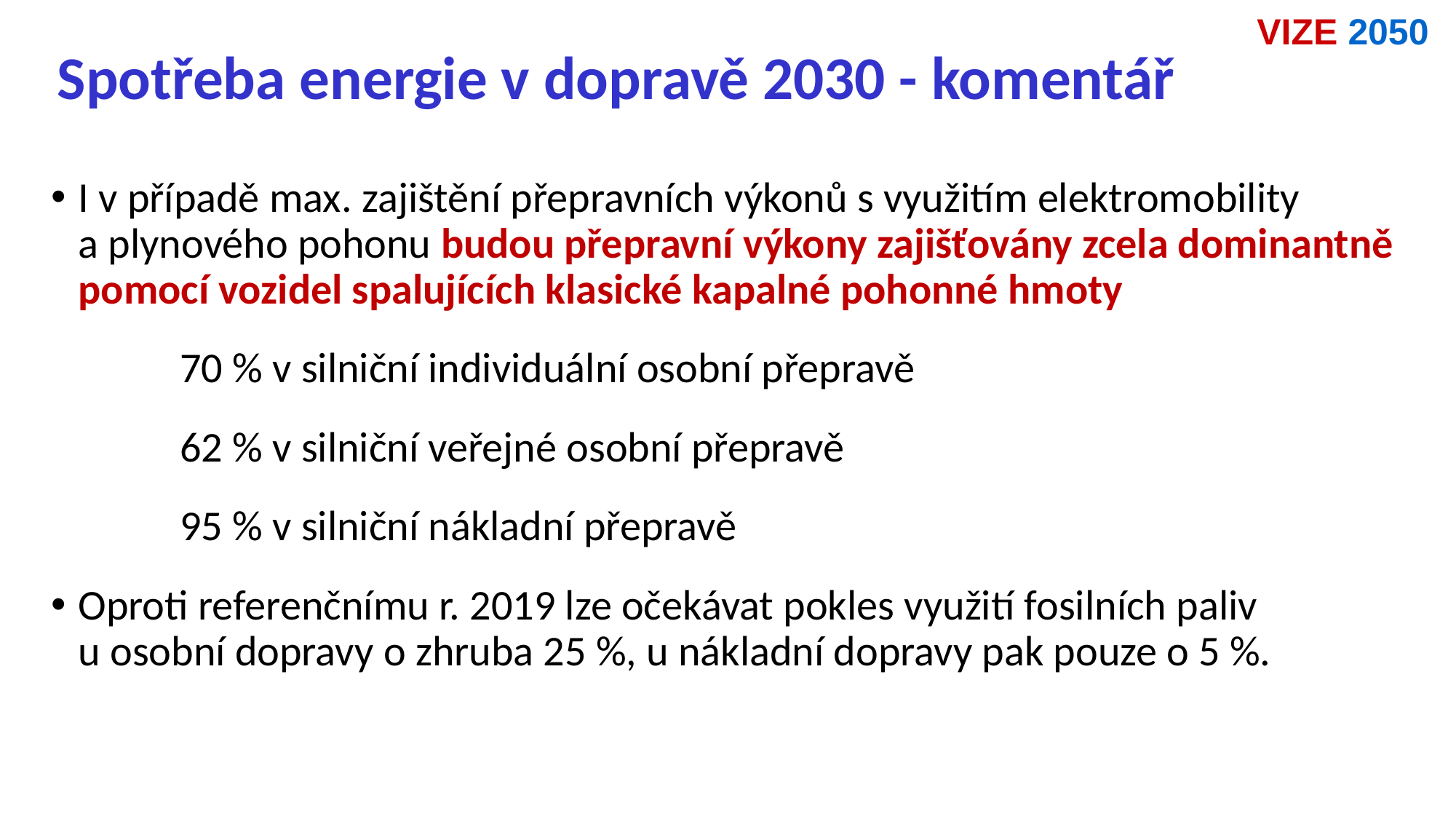

VIZE 2050

Spotřeba energie v dopravě 2030 - komentář
I v případě max. zajištění přepravních výkonů s využitím elektromobility
a plynového pohonu budou přepravní výkony zajišťovány zcela dominantně pomocí vozidel spalujících klasické kapalné pohonné hmoty
70 % v silniční individuální osobní přepravě
62 % v silniční veřejné osobní přepravě
95 % v silniční nákladní přepravě
Oproti referenčnímu r. 2019 lze očekávat pokles využití fosilních paliv
u osobní dopravy o zhruba 25 %, u nákladní dopravy pak pouze o 5 %.